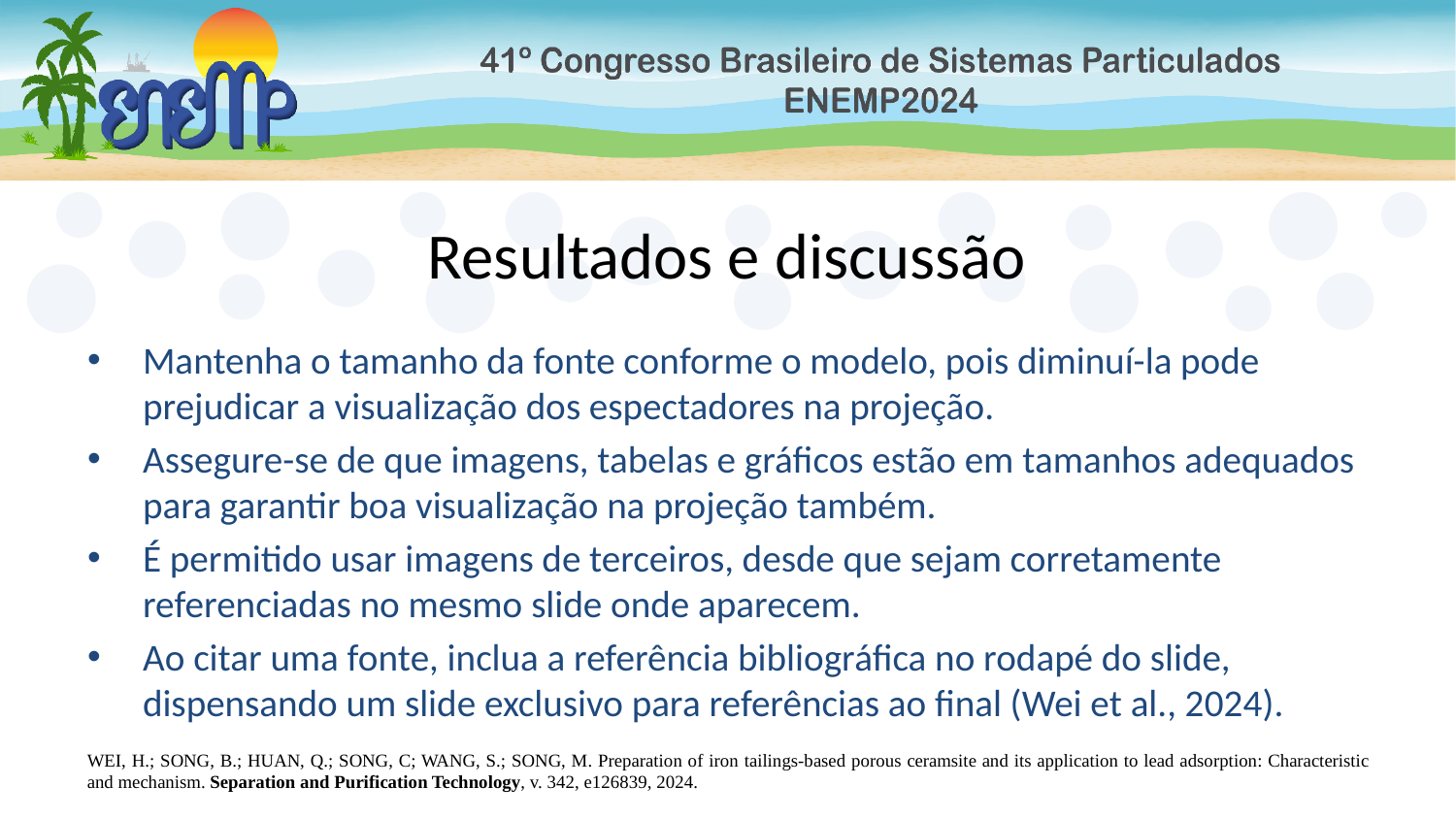

# Resultados e discussão
Mantenha o tamanho da fonte conforme o modelo, pois diminuí-la pode prejudicar a visualização dos espectadores na projeção.
Assegure-se de que imagens, tabelas e gráficos estão em tamanhos adequados para garantir boa visualização na projeção também.
É permitido usar imagens de terceiros, desde que sejam corretamente referenciadas no mesmo slide onde aparecem.
Ao citar uma fonte, inclua a referência bibliográfica no rodapé do slide, dispensando um slide exclusivo para referências ao final (Wei et al., 2024).
WEI, H.; SONG, B.; HUAN, Q.; SONG, C; WANG, S.; SONG, M. Preparation of iron tailings-based porous ceramsite and its application to lead adsorption: Characteristic and mechanism. Separation and Purification Technology, v. 342, e126839, 2024.